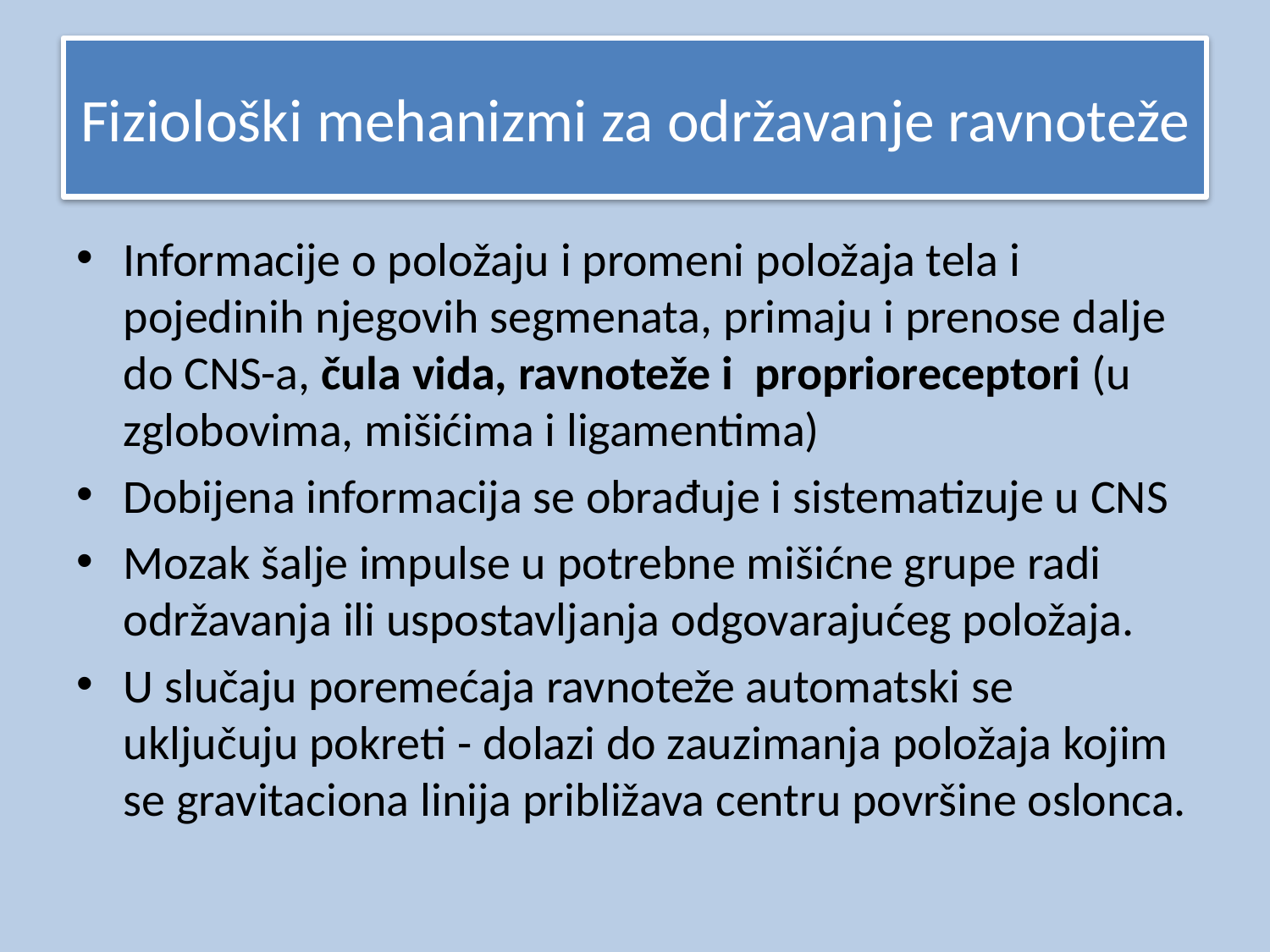

# Fiziološki mehanizmi za održavanje ravnoteže
Informacije o položaju i promeni položaja tela i pojedinih njegovih segmenata, primaju i prenose dalje do CNS-a, čula vida, ravnoteže i  proprioreceptori (u zglobovima, mišićima i ligamentima)
Dobijena informacija se obrađuje i sistematizuje u CNS
Mozak šalje impulse u potrebne mišićne grupe radi održavanja ili uspostavljanja odgovarajućeg položaja.
U slučaju poremećaja ravnoteže automatski se uključuju pokreti - dolazi do zauzimanja položaja kojim se gravitaciona linija približava centru površine oslonca.